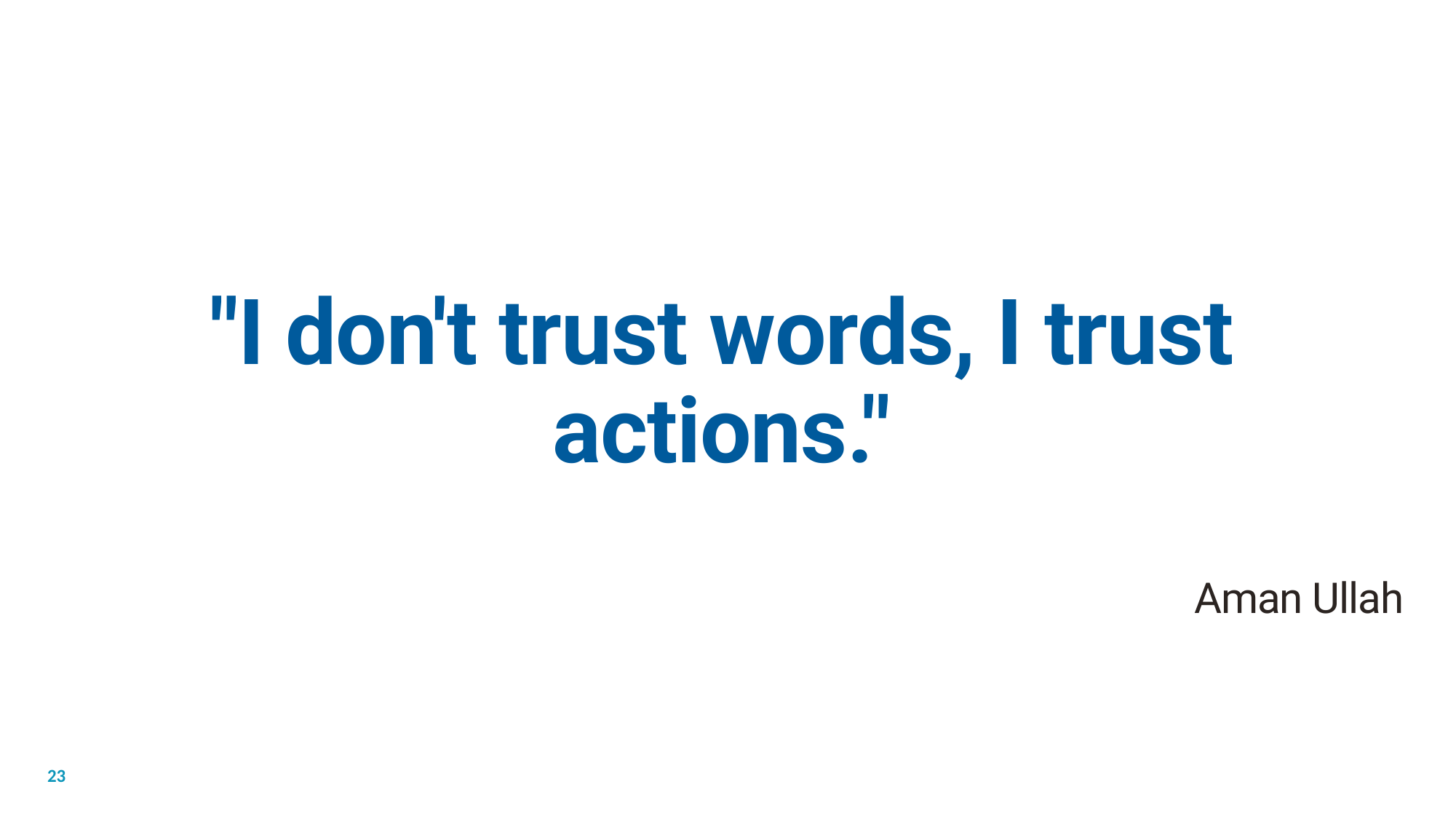

"I don't trust words, I trust actions."

Aman Ullah
23